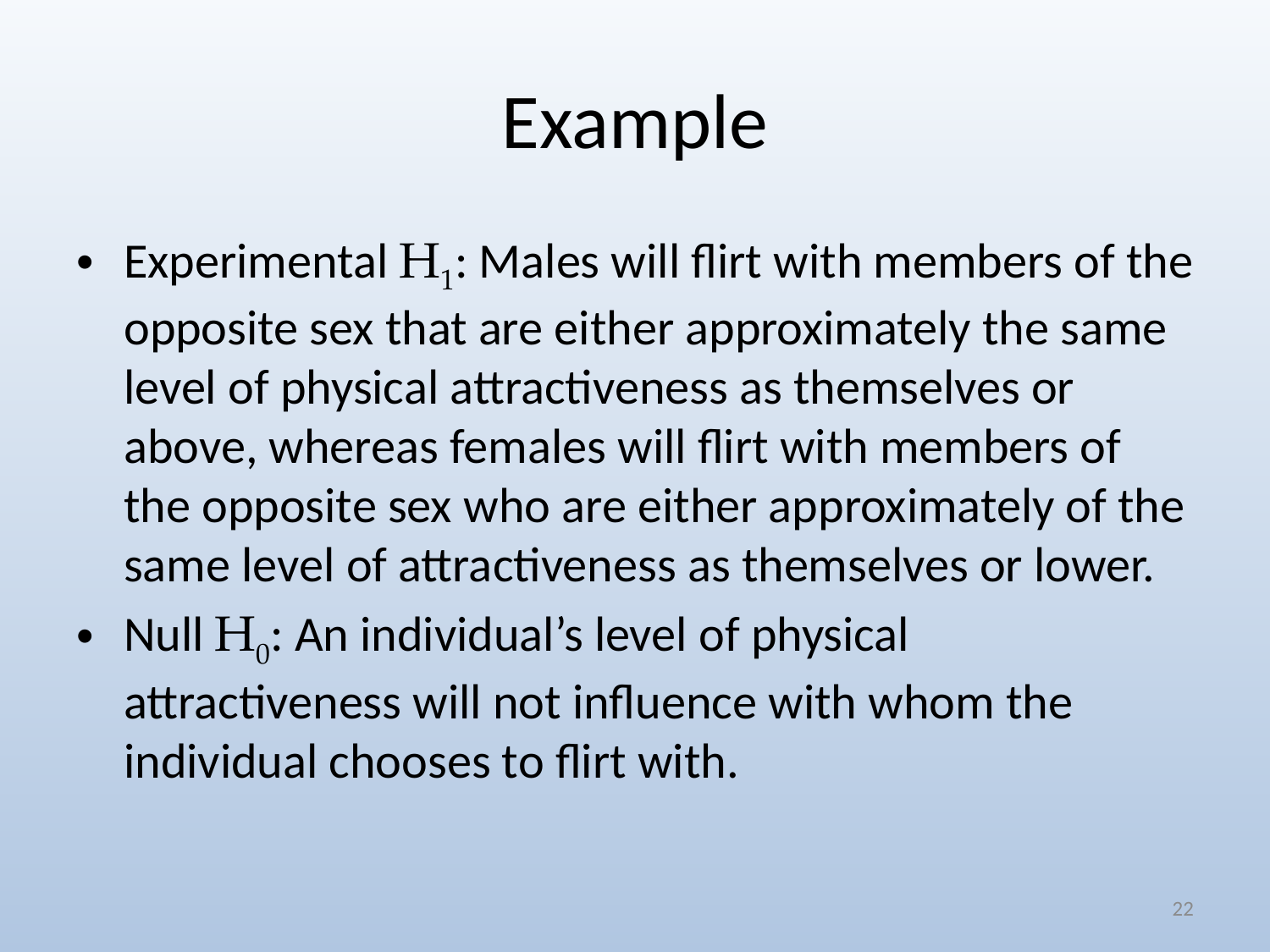

# Example
Experimental H1: Males will flirt with members of the opposite sex that are either approximately the same level of physical attractiveness as themselves or above, whereas females will flirt with members of the opposite sex who are either approximately of the same level of attractiveness as themselves or lower.
Null H0: An individual’s level of physical attractiveness will not influence with whom the individual chooses to flirt with.
22